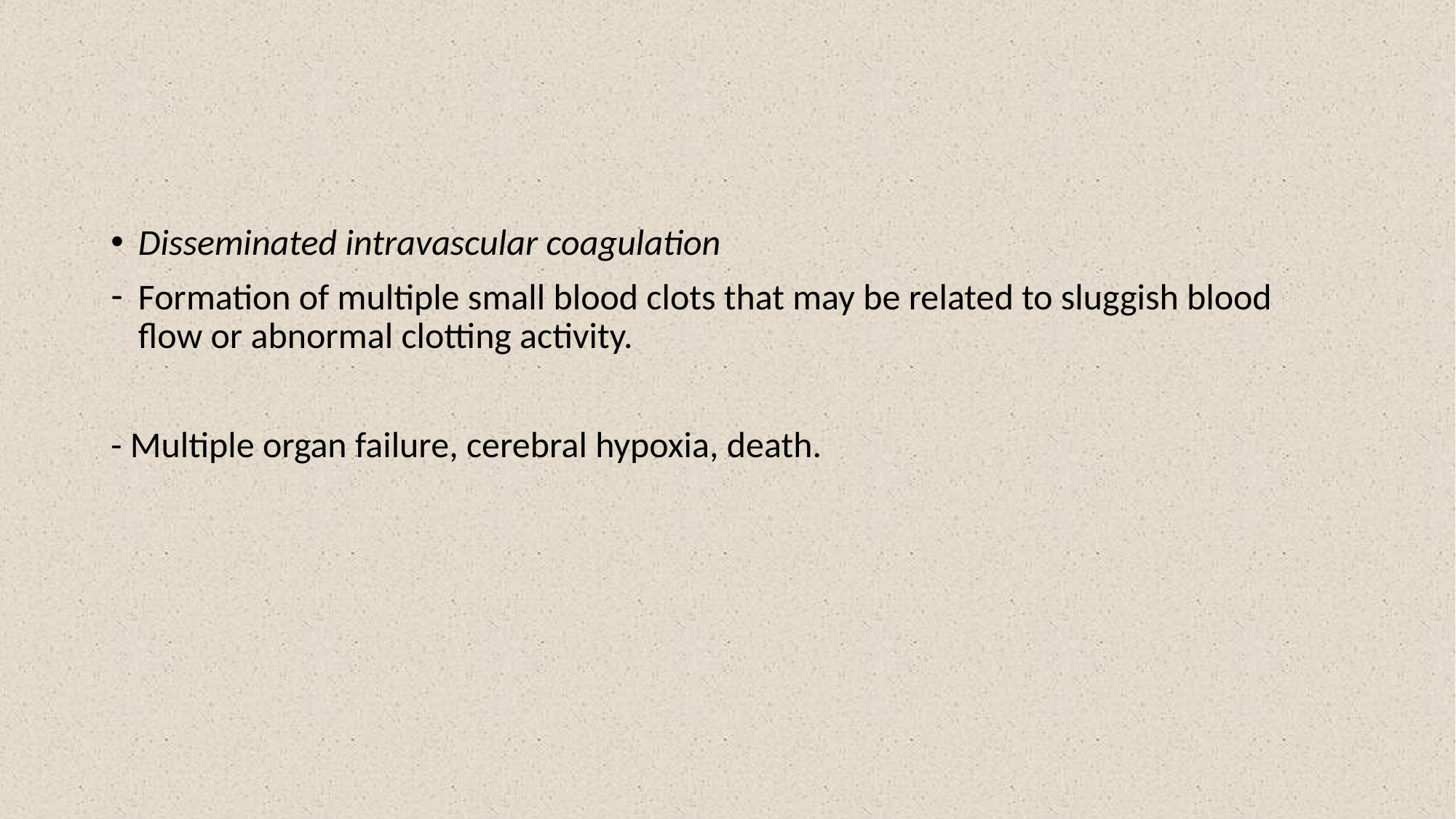

#
Disseminated intravascular coagulation
Formation of multiple small blood clots that may be related to sluggish blood flow or abnormal clotting activity.

- Multiple organ failure, cerebral hypoxia, death.